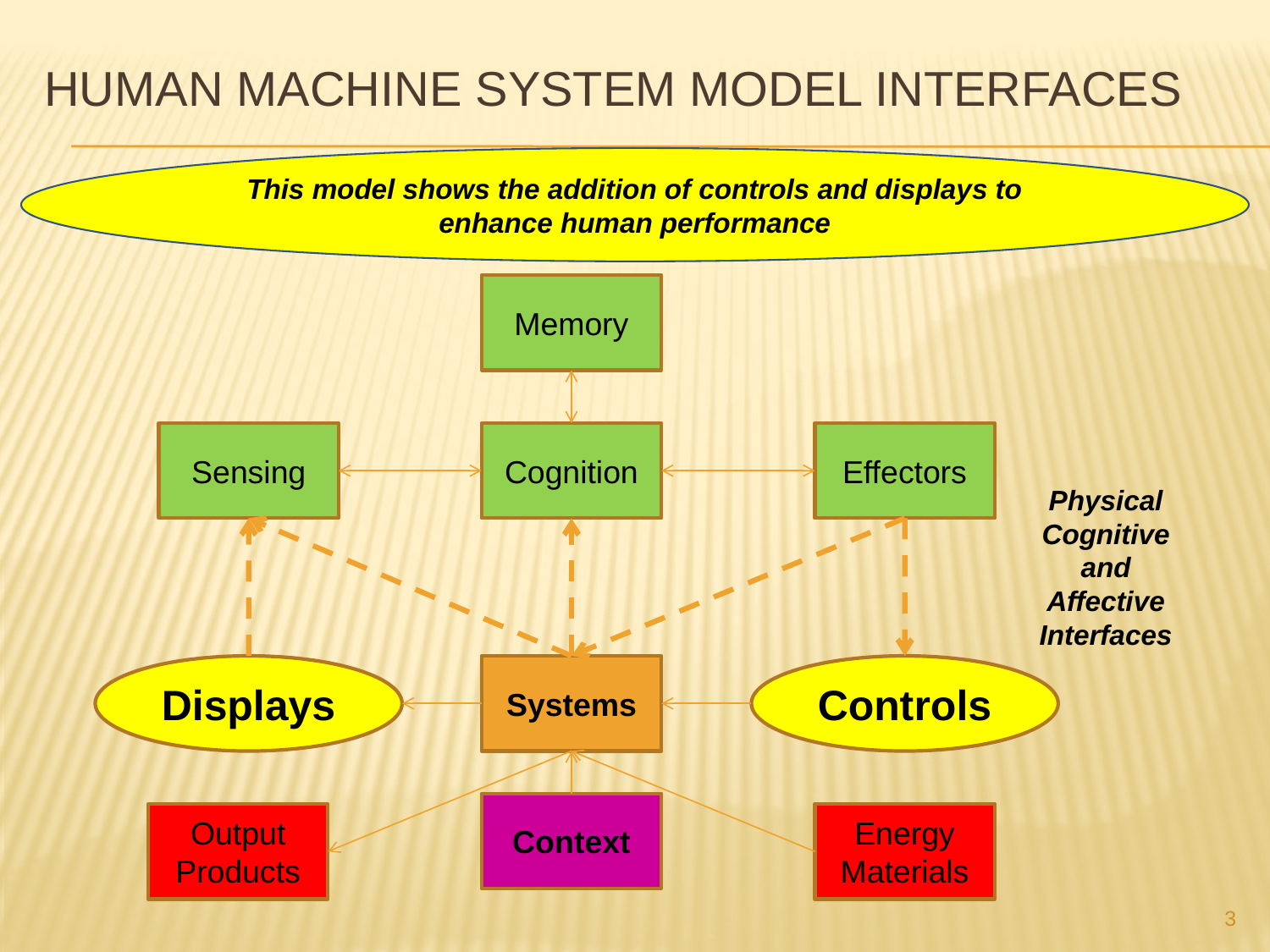

# Human Machine System Model Interfaces
This model shows the addition of controls and displays to enhance human performance
Memory
Sensing
Cognition
Effectors
Physical Cognitive
and
Affective
Interfaces
Displays
Systems
Controls
Context
Output
Products
Energy
Materials
3